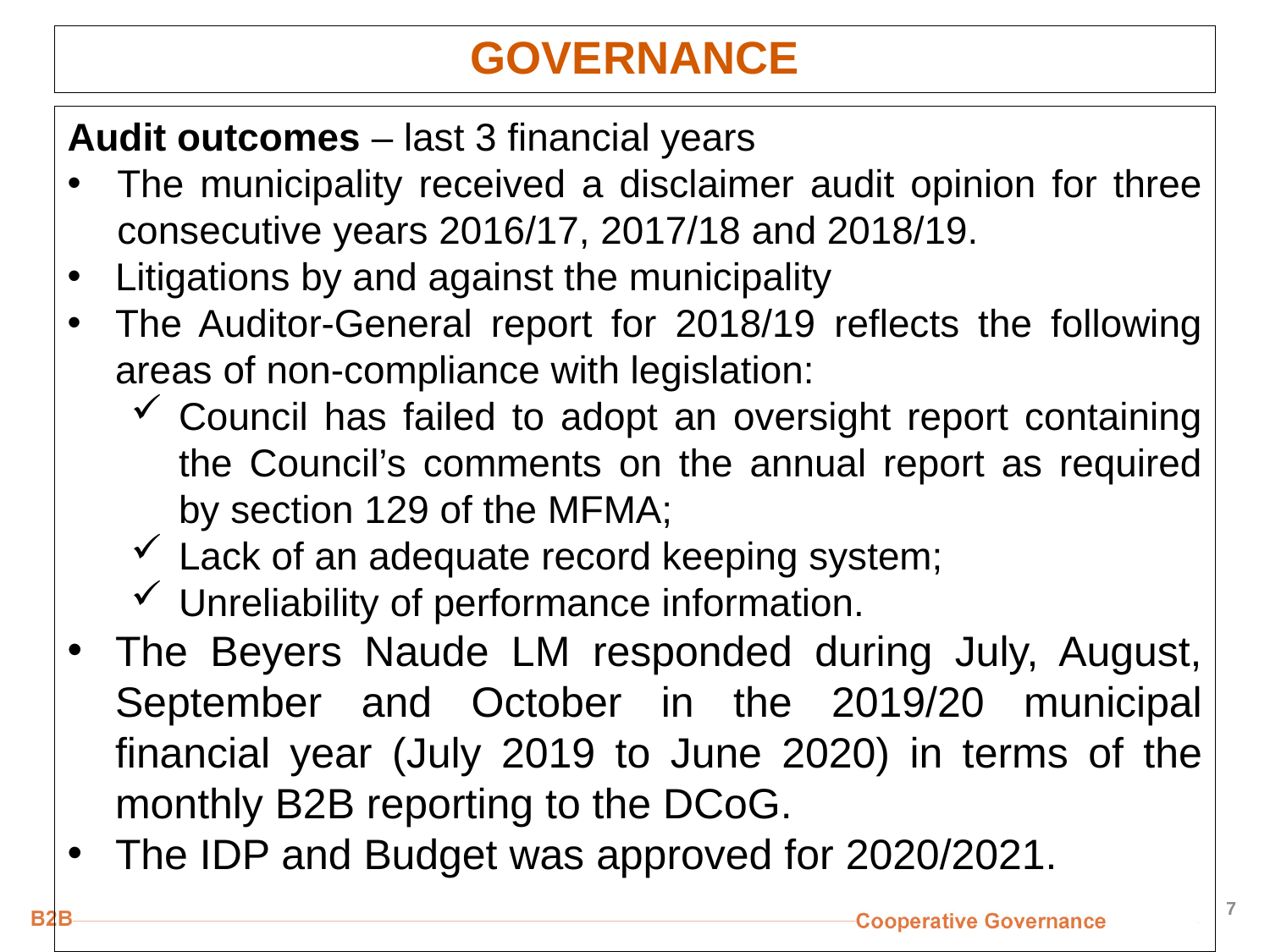

# GOVERNANCE
Audit outcomes – last 3 financial years
The municipality received a disclaimer audit opinion for three consecutive years 2016/17, 2017/18 and 2018/19.
Litigations by and against the municipality
The Auditor-General report for 2018/19 reflects the following areas of non-compliance with legislation:
Council has failed to adopt an oversight report containing the Council’s comments on the annual report as required by section 129 of the MFMA;
Lack of an adequate record keeping system;
Unreliability of performance information.
The Beyers Naude LM responded during July, August, September and October in the 2019/20 municipal financial year (July 2019 to June 2020) in terms of the monthly B2B reporting to the DCoG.
The IDP and Budget was approved for 2020/2021.

7